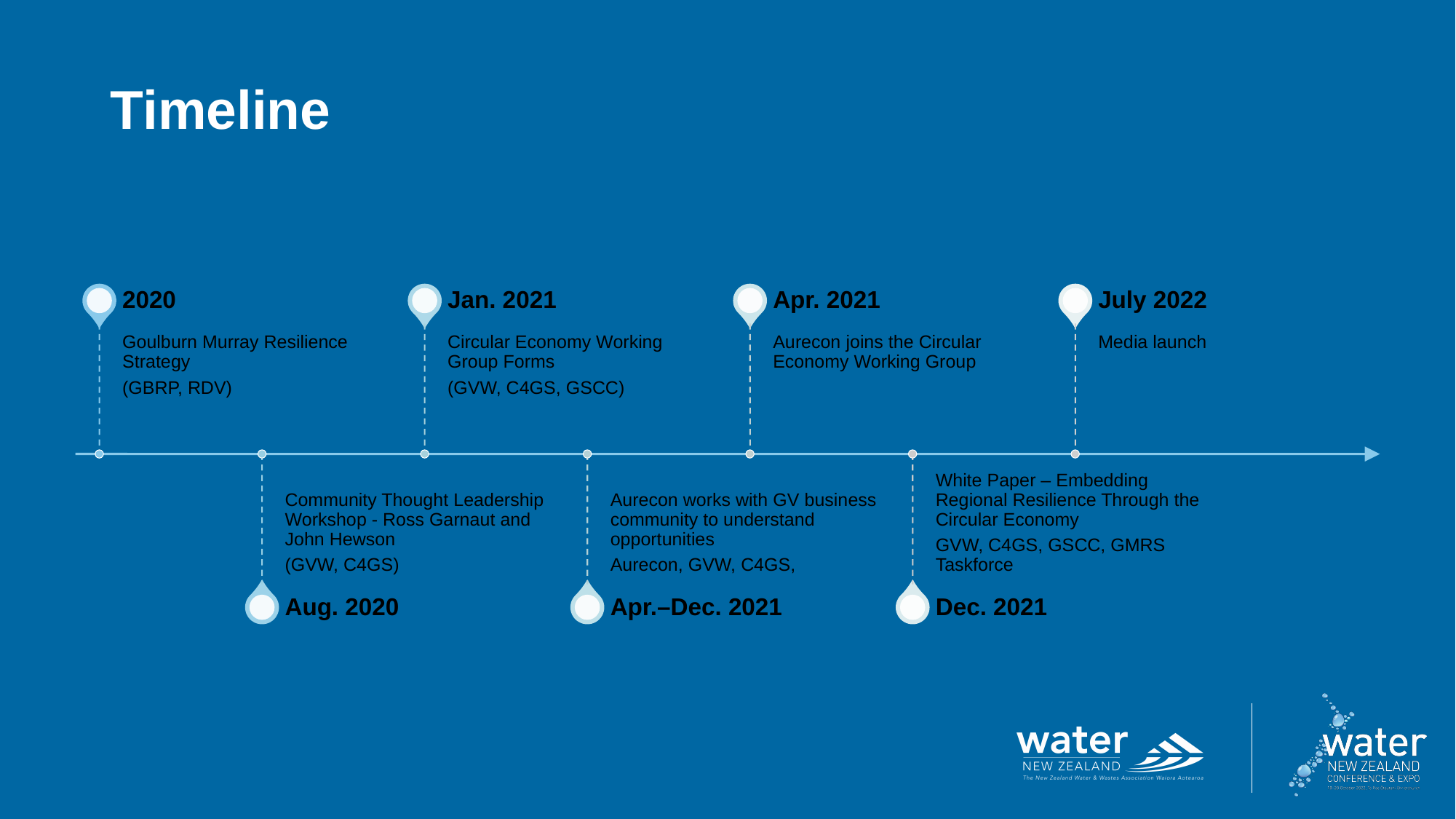

Timeline
Goulburn Murray Resilience Strategy
(GBRP, RDV)
2020
Community Thought Leadership Workshop - Ross Garnaut and John Hewson
(GVW, C4GS)
Aug. 2020
Circular Economy Working Group Forms
(GVW, C4GS, GSCC)
Jan. 2021
Aurecon works with GV business community to understand opportunities
Aurecon, GVW, C4GS,
Apr.–Dec. 2021
Aurecon joins the Circular Economy Working Group
Apr. 2021
White Paper – Embedding Regional Resilience Through the Circular Economy
GVW, C4GS, GSCC, GMRS Taskforce
Dec. 2021
Media launch
July 2022